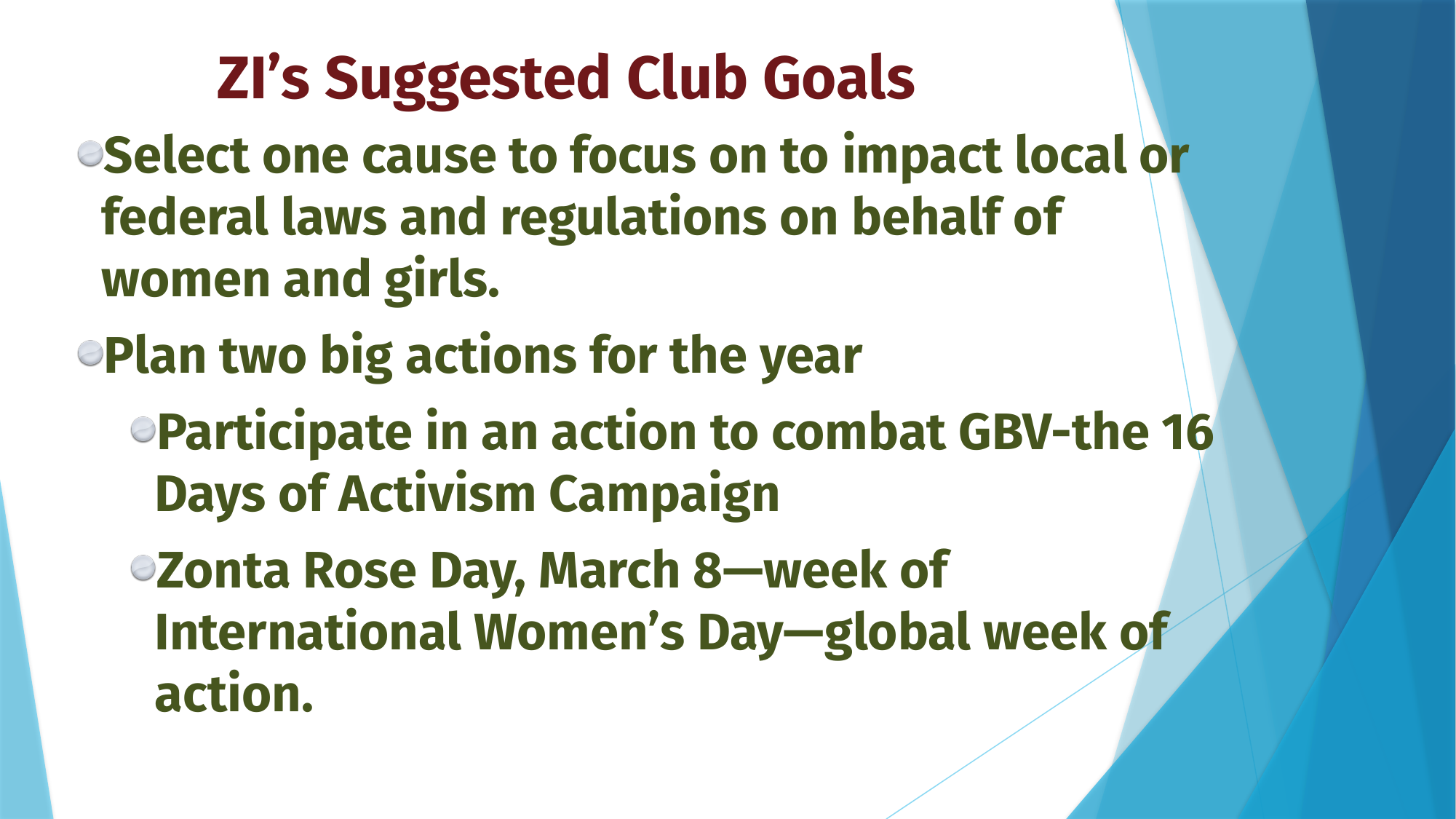

# ZI’s Suggested Club Goals
Select one cause to focus on to impact local or federal laws and regulations on behalf of women and girls.
Plan two big actions for the year
Participate in an action to combat GBV-the 16 Days of Activism Campaign
Zonta Rose Day, March 8—week of International Women’s Day—global week of action.